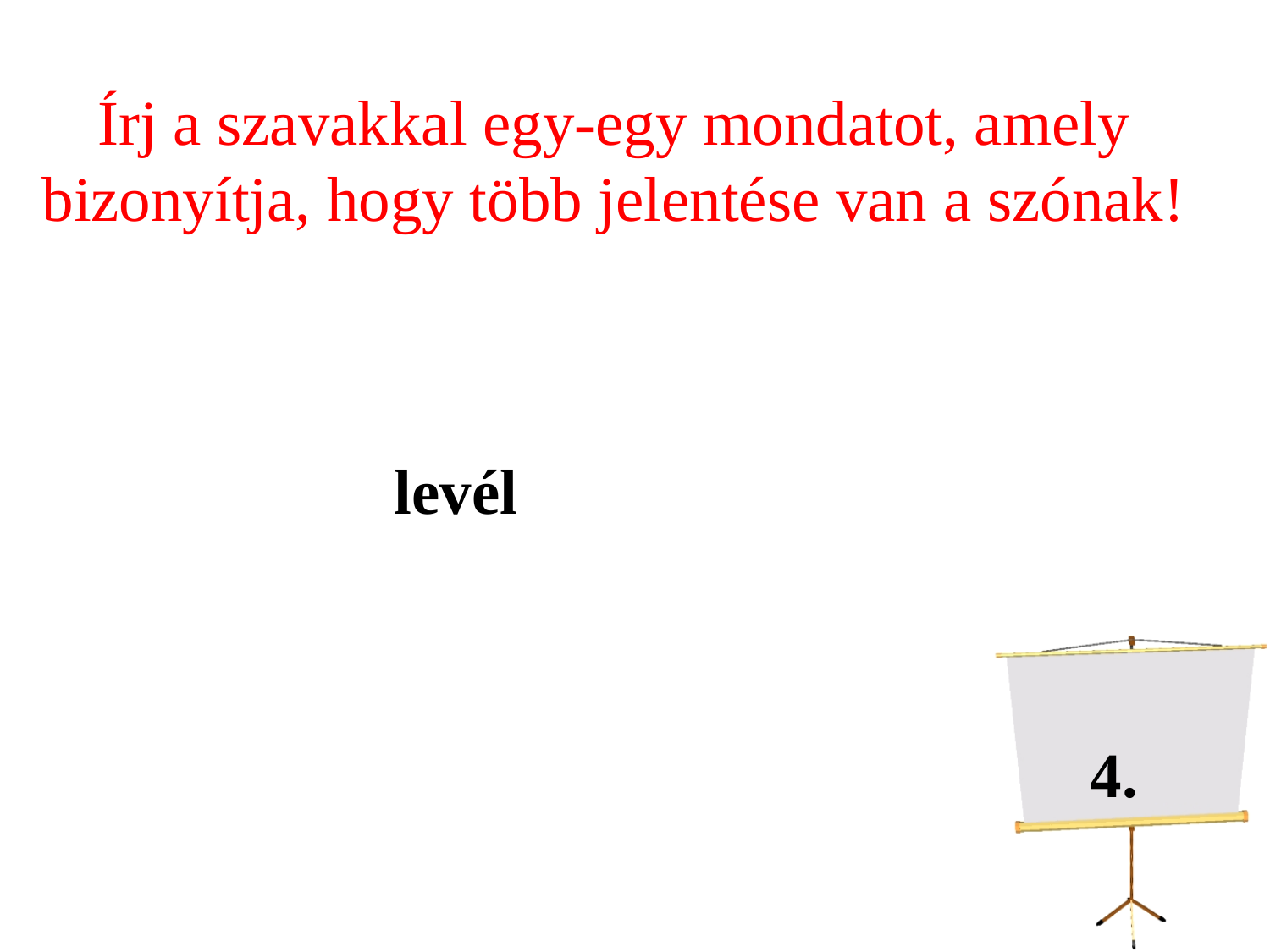

Írj a szavakkal egy-egy mondatot, amely bizonyítja, hogy több jelentése van a szónak!
levél

4.